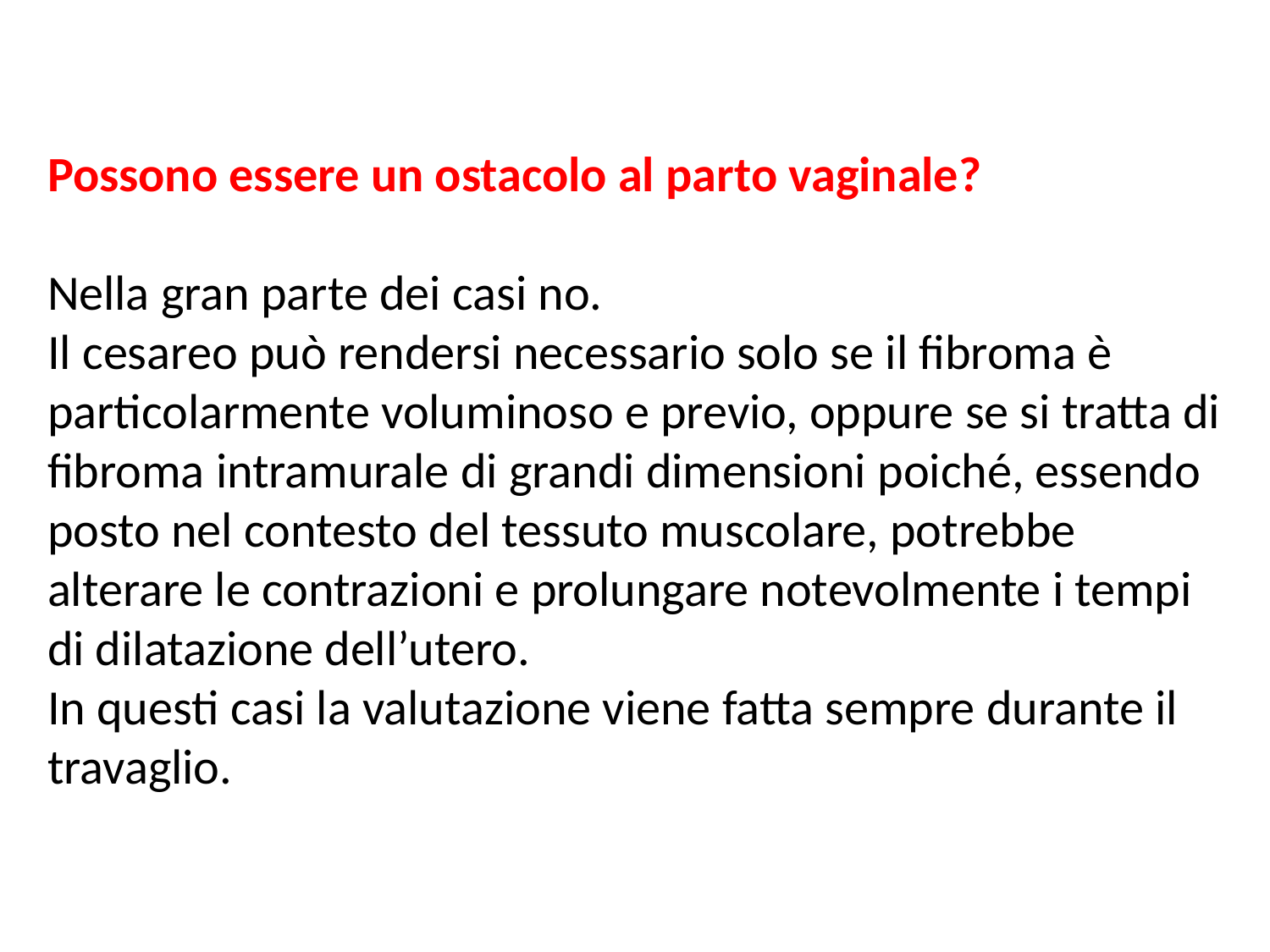

Possono essere un ostacolo al parto vaginale?
Nella gran parte dei casi no.
Il cesareo può rendersi necessario solo se il fibroma è particolarmente voluminoso e previo, oppure se si tratta di fibroma intramurale di grandi dimensioni poiché, essendo posto nel contesto del tessuto muscolare, potrebbe alterare le contrazioni e prolungare notevolmente i tempi di dilatazione dell’utero.
In questi casi la valutazione viene fatta sempre durante il travaglio.